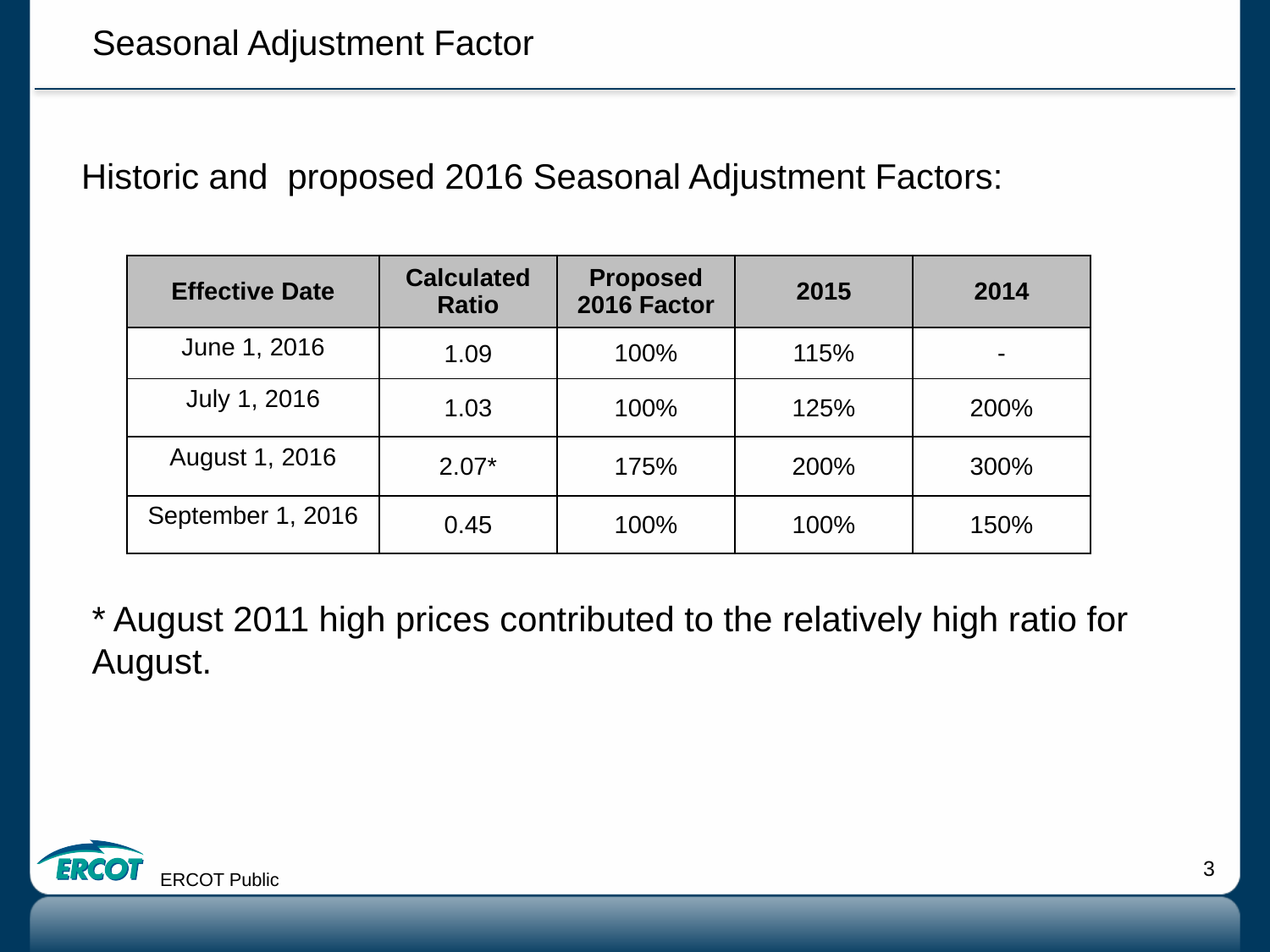

Seasonal Adjustment Factor
Historic and  proposed 2016 Seasonal Adjustment Factors:

| Effective Date | Calculated Ratio | Proposed 2016 Factor | 2015 | 2014 |
| --- | --- | --- | --- | --- |
| June 1, 2016 | 1.09 | 100% | 115% | - |
| July 1, 2016 | 1.03 | 100% | 125% | 200% |
| August 1, 2016 | 2.07\* | 175% | 200% | 300% |
| September 1, 2016 | 0.45 | 100% | 100% | 150% |
* August 2011 high prices contributed to the relatively high ratio for August.

ERCOT Public